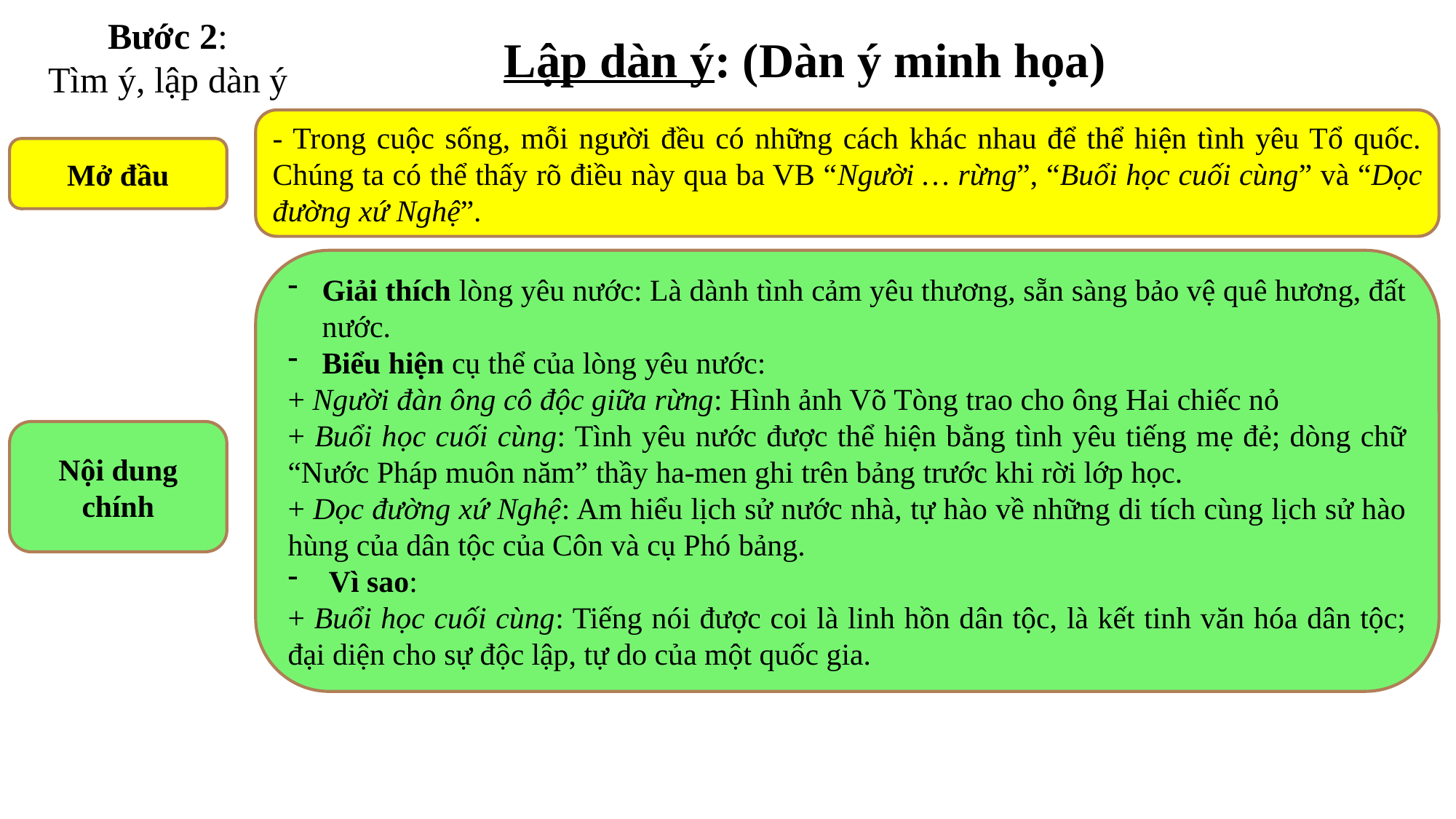

Bước 2:
Tìm ý, lập dàn ý
Lập dàn ý: (Dàn ý minh họa)
- Trong cuộc sống, mỗi người đều có những cách khác nhau để thể hiện tình yêu Tổ quốc. Chúng ta có thể thấy rõ điều này qua ba VB “Người … rừng”, “Buổi học cuối cùng” và “Dọc đường xứ Nghệ”.
Mở đầu
Giải thích lòng yêu nước: Là dành tình cảm yêu thương, sẵn sàng bảo vệ quê hương, đất nước.
Biểu hiện cụ thể của lòng yêu nước:
+ Người đàn ông cô độc giữa rừng: Hình ảnh Võ Tòng trao cho ông Hai chiếc nỏ
+ Buổi học cuối cùng: Tình yêu nước được thể hiện bằng tình yêu tiếng mẹ đẻ; dòng chữ “Nước Pháp muôn năm” thầy ha-men ghi trên bảng trước khi rời lớp học.
+ Dọc đường xứ Nghệ: Am hiểu lịch sử nước nhà, tự hào về những di tích cùng lịch sử hào hùng của dân tộc của Côn và cụ Phó bảng.
Vì sao:
+ Buổi học cuối cùng: Tiếng nói được coi là linh hồn dân tộc, là kết tinh văn hóa dân tộc; đại diện cho sự độc lập, tự do của một quốc gia.
Nội dung chính